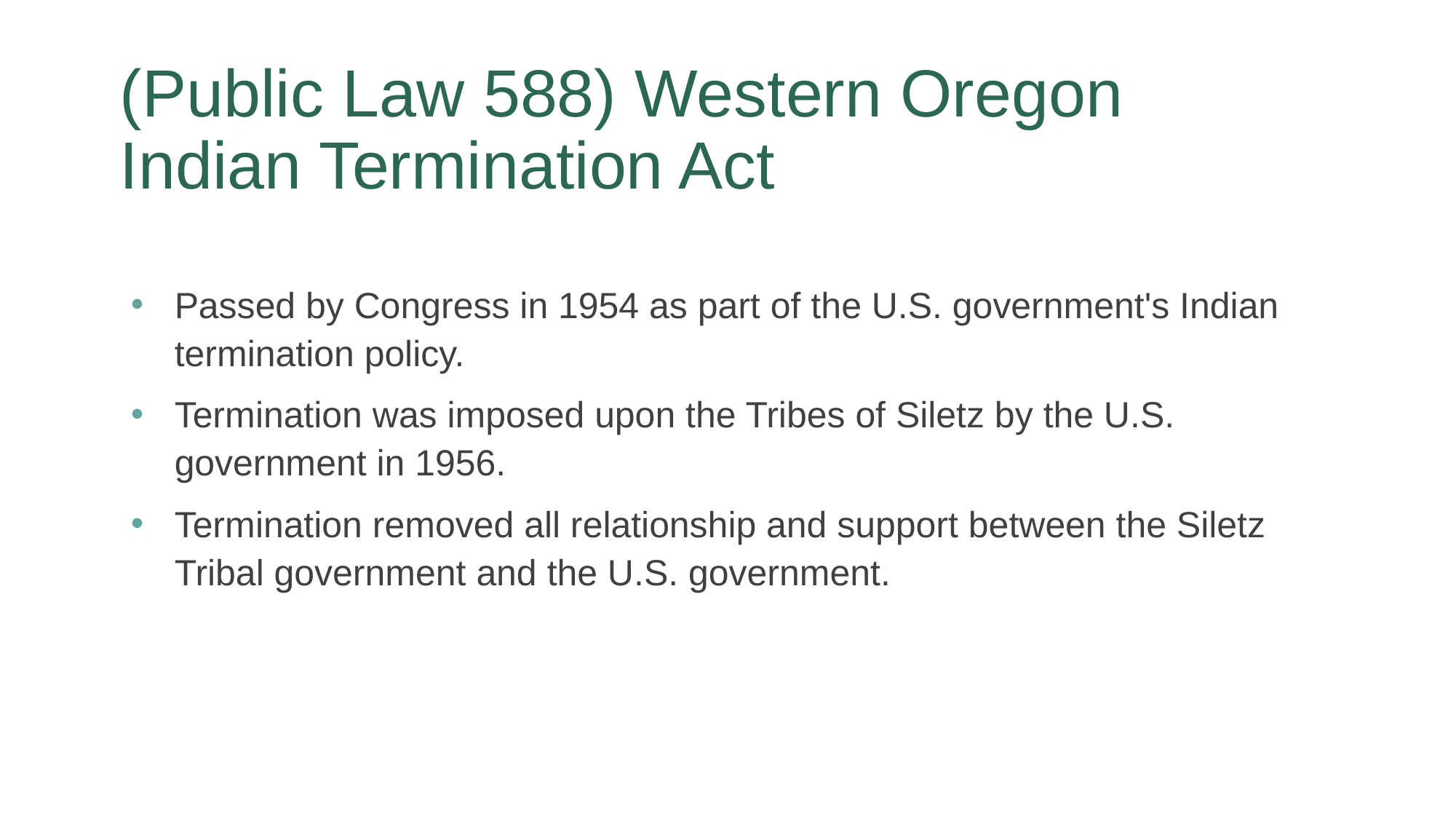

# (Public Law 588) Western Oregon Indian Termination Act
Passed by Congress in 1954 as part of the U.S. government's Indian termination policy.
Termination was imposed upon the Tribes of Siletz by the U.S. government in 1956.
Termination removed all relationship and support between the Siletz Tribal government and the U.S. government.